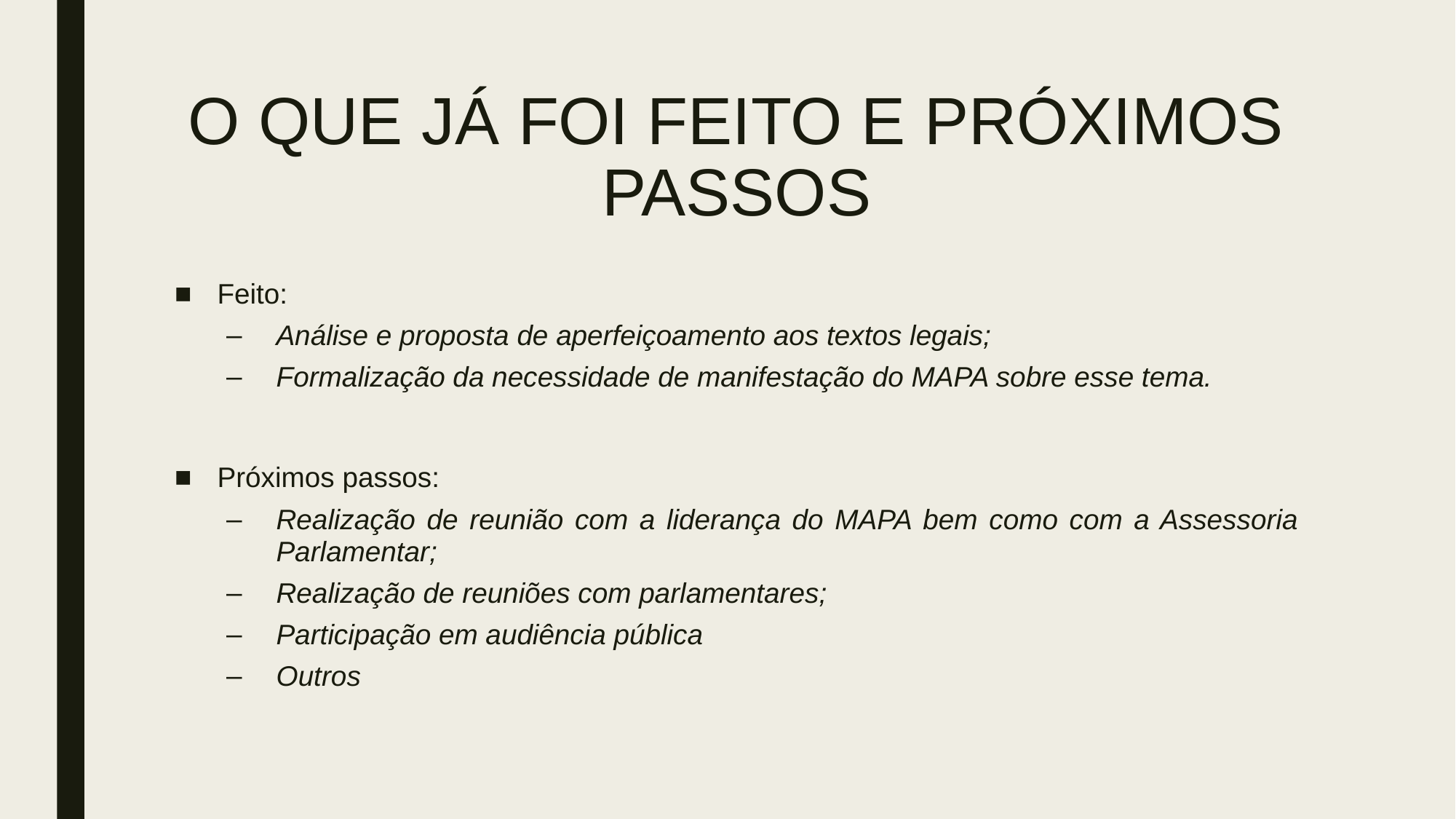

# O QUE JÁ FOI FEITO E PRÓXIMOS PASSOS
Feito:
Análise e proposta de aperfeiçoamento aos textos legais;
Formalização da necessidade de manifestação do MAPA sobre esse tema.

Próximos passos:
Realização de reunião com a liderança do MAPA bem como com a Assessoria Parlamentar;
Realização de reuniões com parlamentares;
Participação em audiência pública
Outros